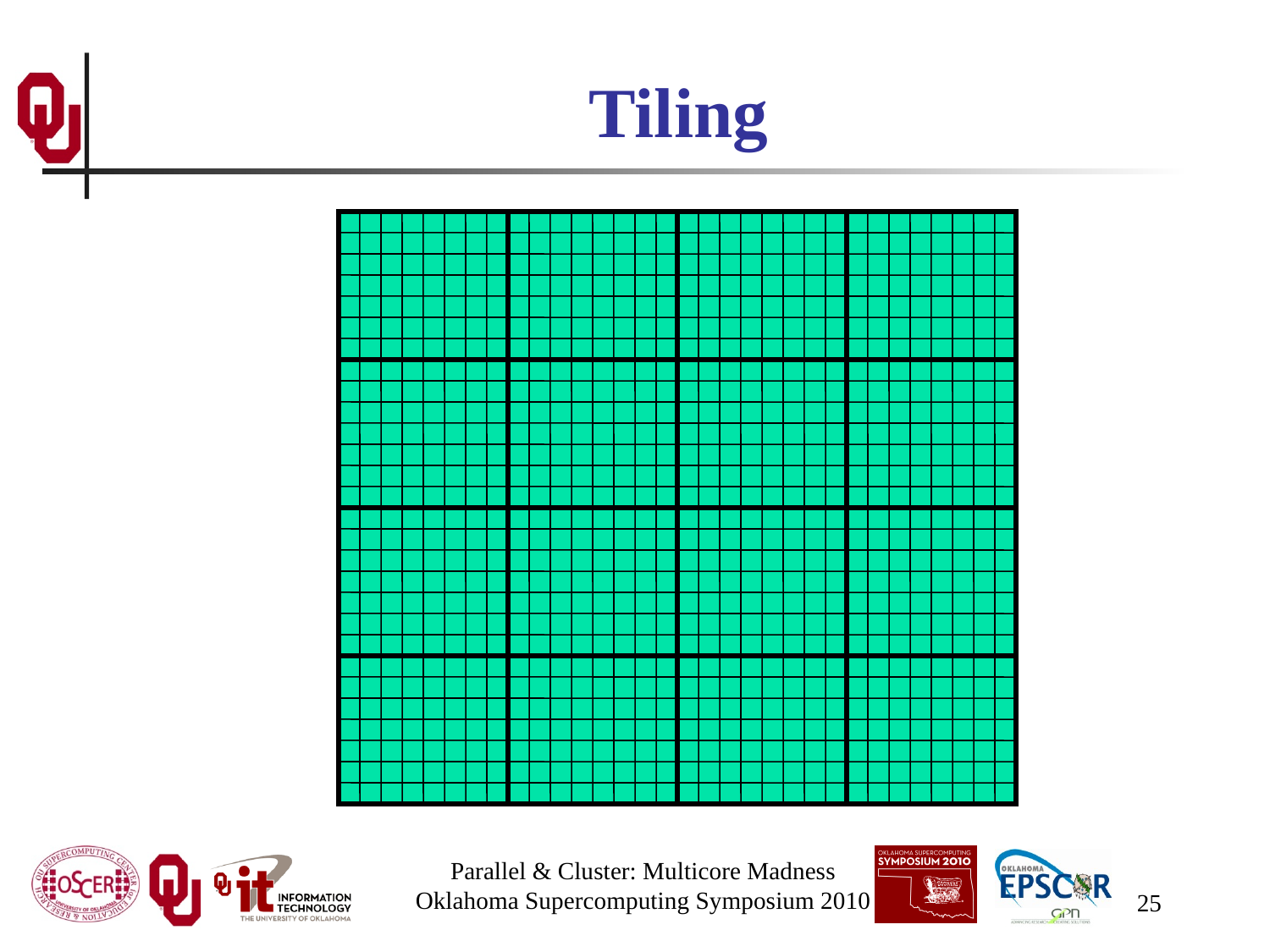

# Tiling

Parallel & Cluster: Multicore Madness
Oklahoma Supercomputing Symposium 2010
25